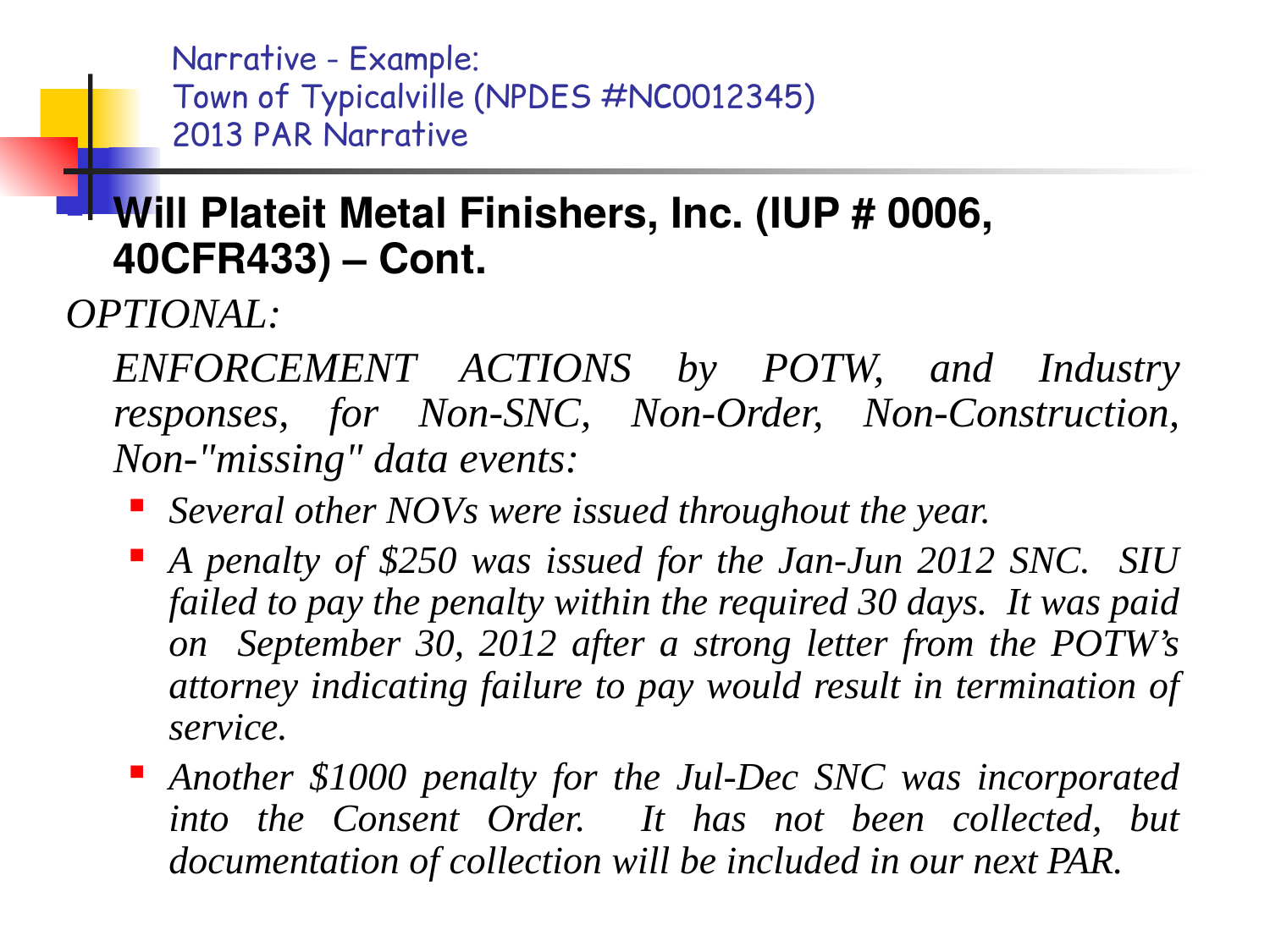

# Narrative - Example: Town of Typicalville (NPDES #NC0012345) 2013 PAR Narrative
Will Plateit Metal Finishers, Inc. (IUP # 0006,   40CFR433) – Cont.
OPTIONAL:
	ENFORCEMENT ACTIONS by POTW, and Industry responses, for Non-SNC, Non-Order, Non-Construction, Non-"missing" data events:
Several other NOVs were issued throughout the year.
A penalty of $250 was issued for the Jan-Jun 2012 SNC.  SIU failed to pay the penalty within the required 30 days.  It was paid on  September 30, 2012 after a strong letter from the POTW’s attorney indicating failure to pay would result in termination of service.
Another $1000 penalty for the Jul-Dec SNC was incorporated into the Consent Order.  It has not been collected, but documentation of collection will be included in our next PAR.